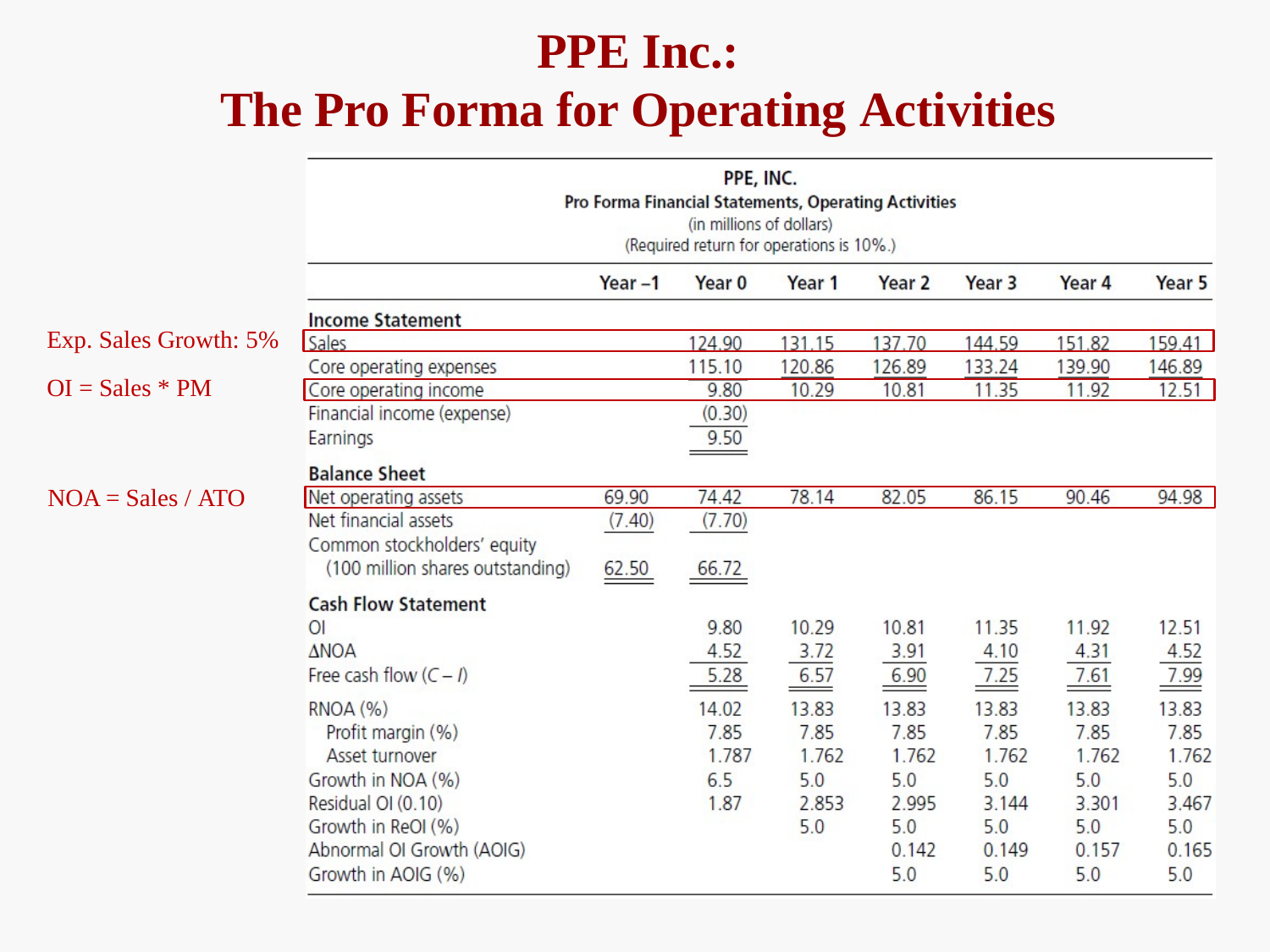

# PPE Inc.:
The Pro Forma for Operating Activities

Exp. Sales Growth: 5%
OI = Sales * PM

NOA = Sales / ATO